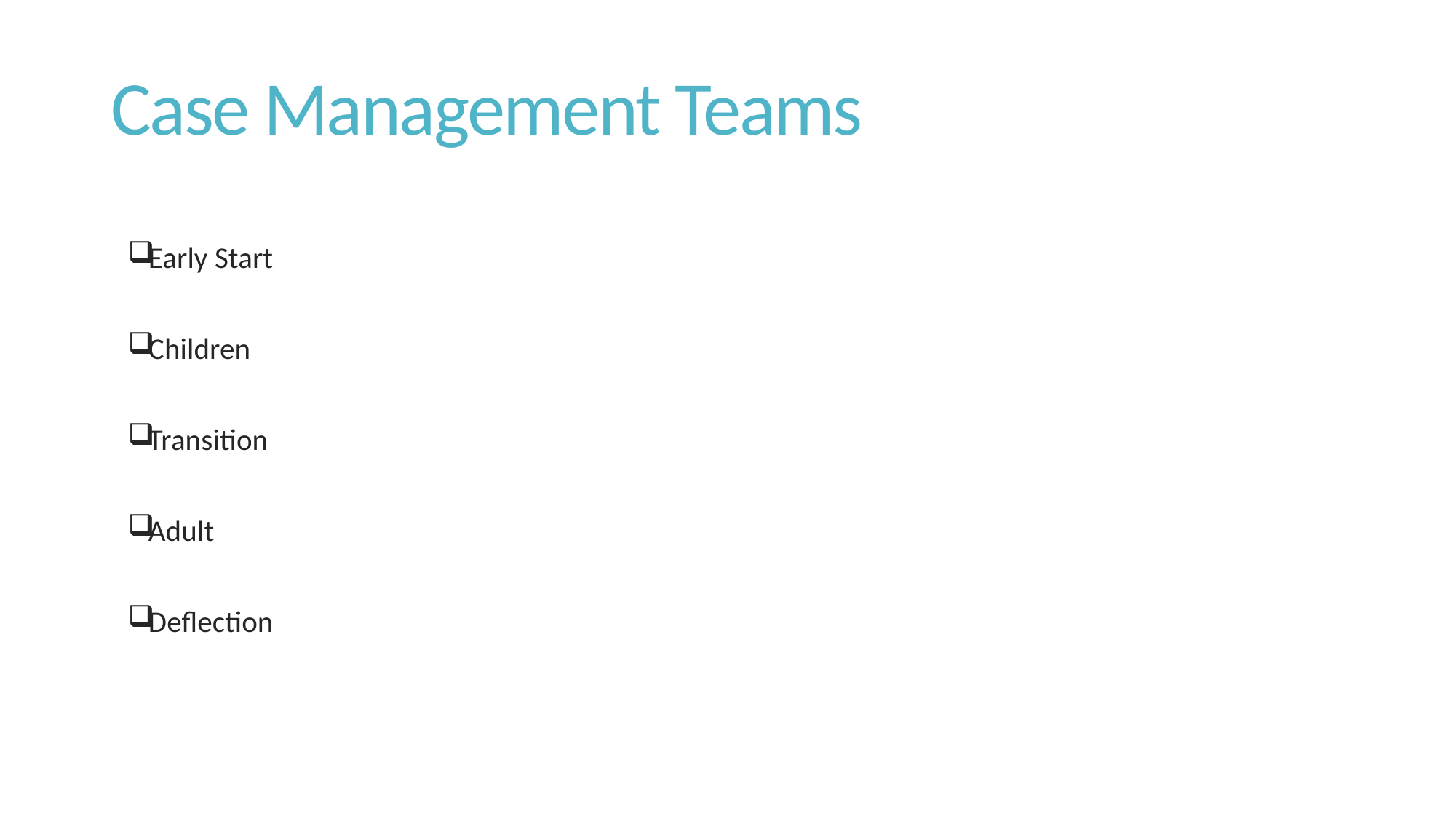

Case Management Teams

Early Start

Children

Transition

Adult

Deflection

14